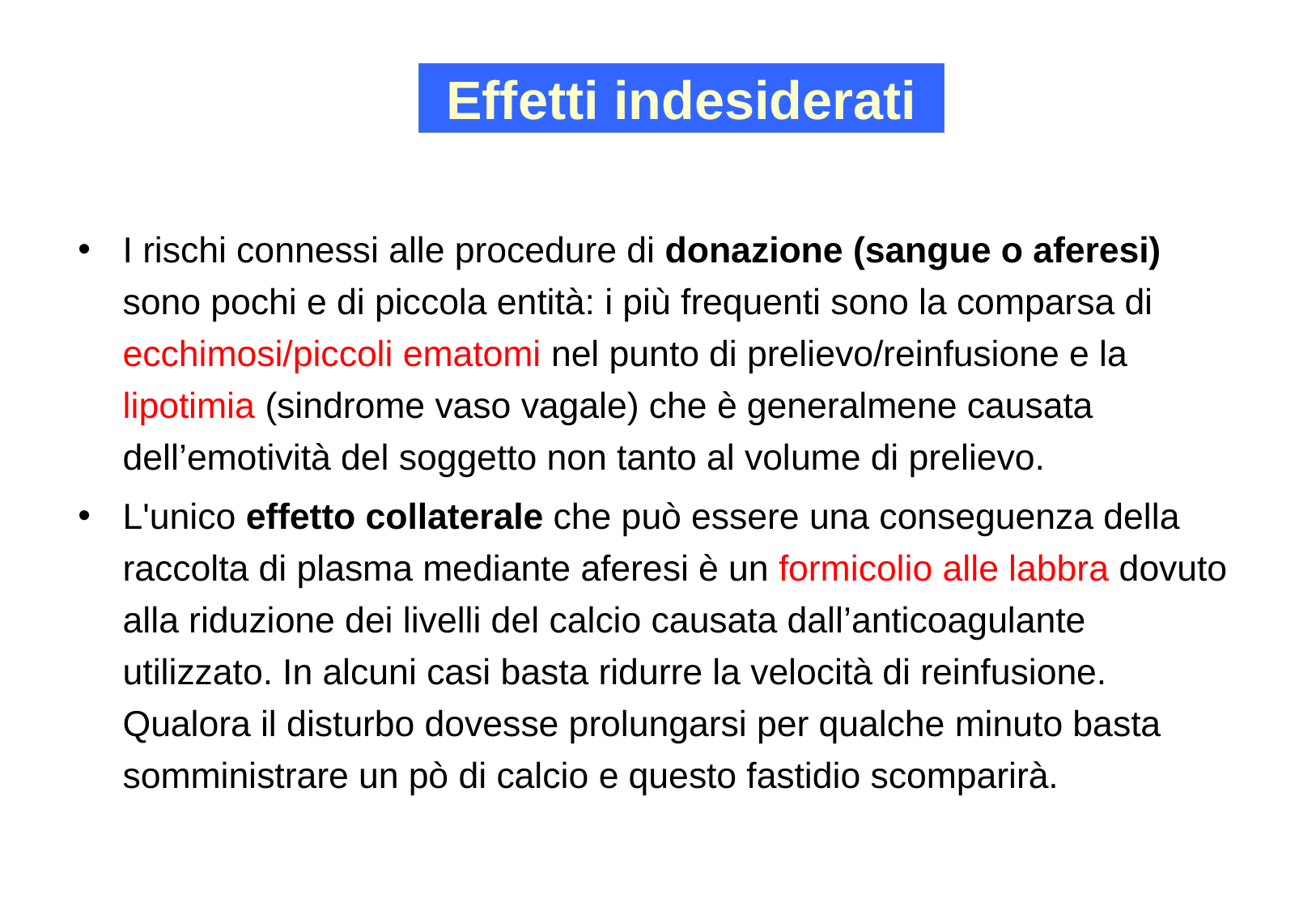

# Effetti indesiderati
I rischi connessi alle procedure di donazione (sangue o aferesi) sono pochi e di piccola entità: i più frequenti sono la comparsa di ecchimosi/piccoli ematomi nel punto di prelievo/reinfusione e la lipotimia (sindrome vaso vagale) che è generalmene causata dell’emotività del soggetto non tanto al volume di prelievo.
L'unico effetto collaterale che può essere una conseguenza della raccolta di plasma mediante aferesi è un formicolio alle labbra dovuto alla riduzione dei livelli del calcio causata dall’anticoagulante utilizzato. In alcuni casi basta ridurre la velocità di reinfusione. Qualora il disturbo dovesse prolungarsi per qualche minuto basta somministrare un pò di calcio e questo fastidio scomparirà.